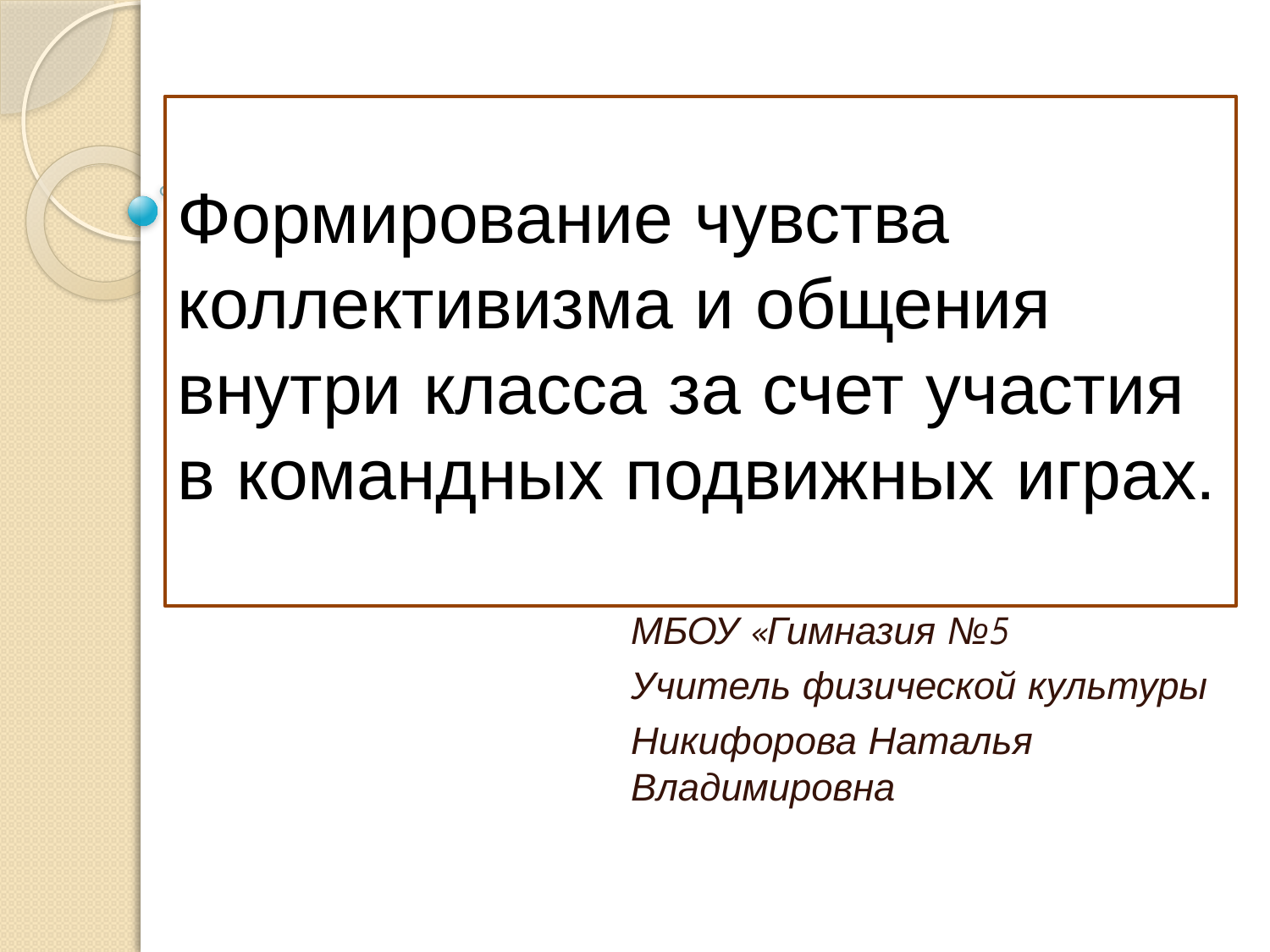

# Формирование чувства коллективизма и общения внутри класса за счет участия в командных подвижных играх.
МБОУ «Гимназия №5
Учитель физической культуры
Никифорова Наталья Владимировна